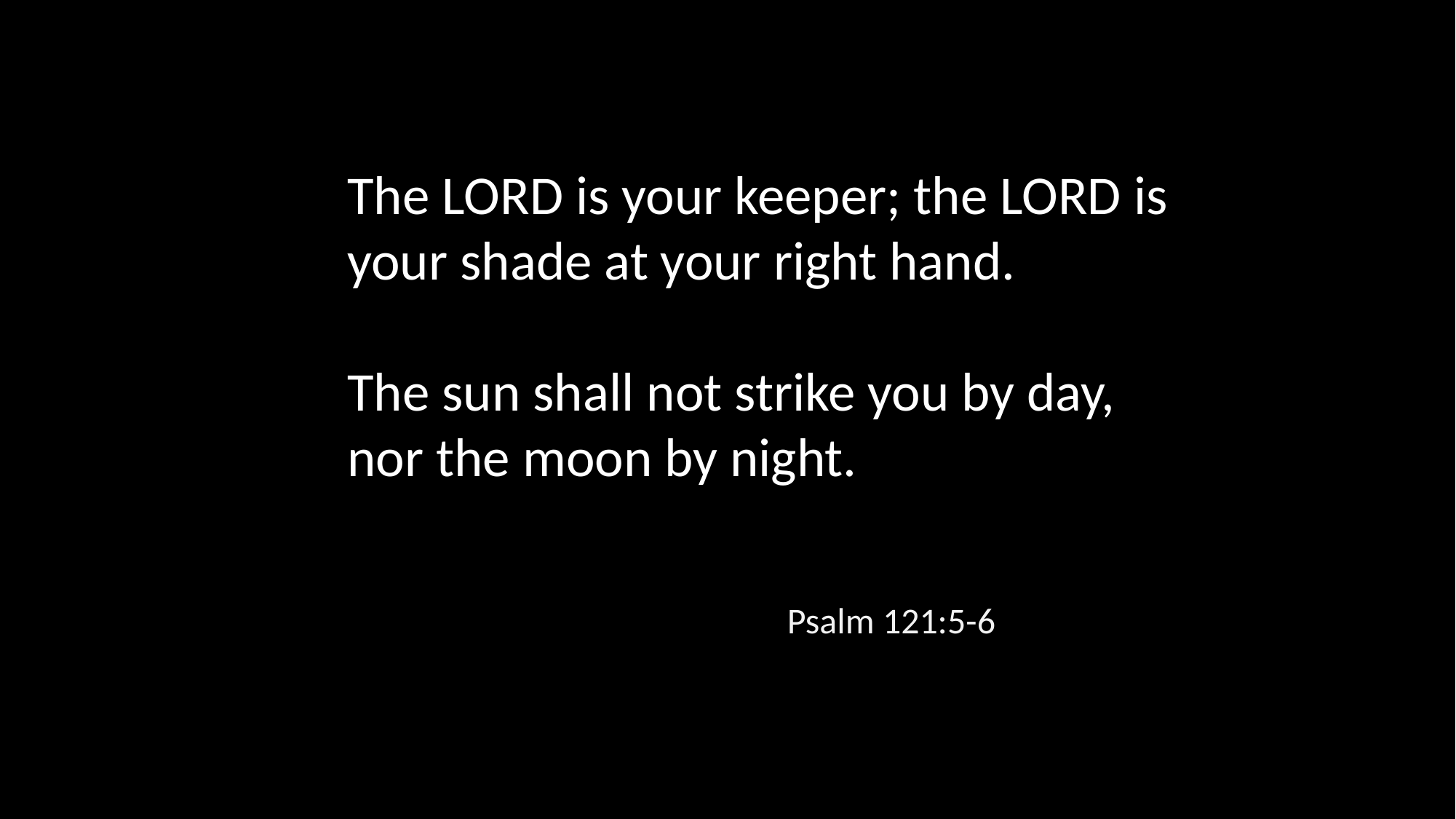

The LORD is your keeper; the LORD is your shade at your right hand.

The sun shall not strike you by day, nor the moon by night.
Psalm 121:5-6